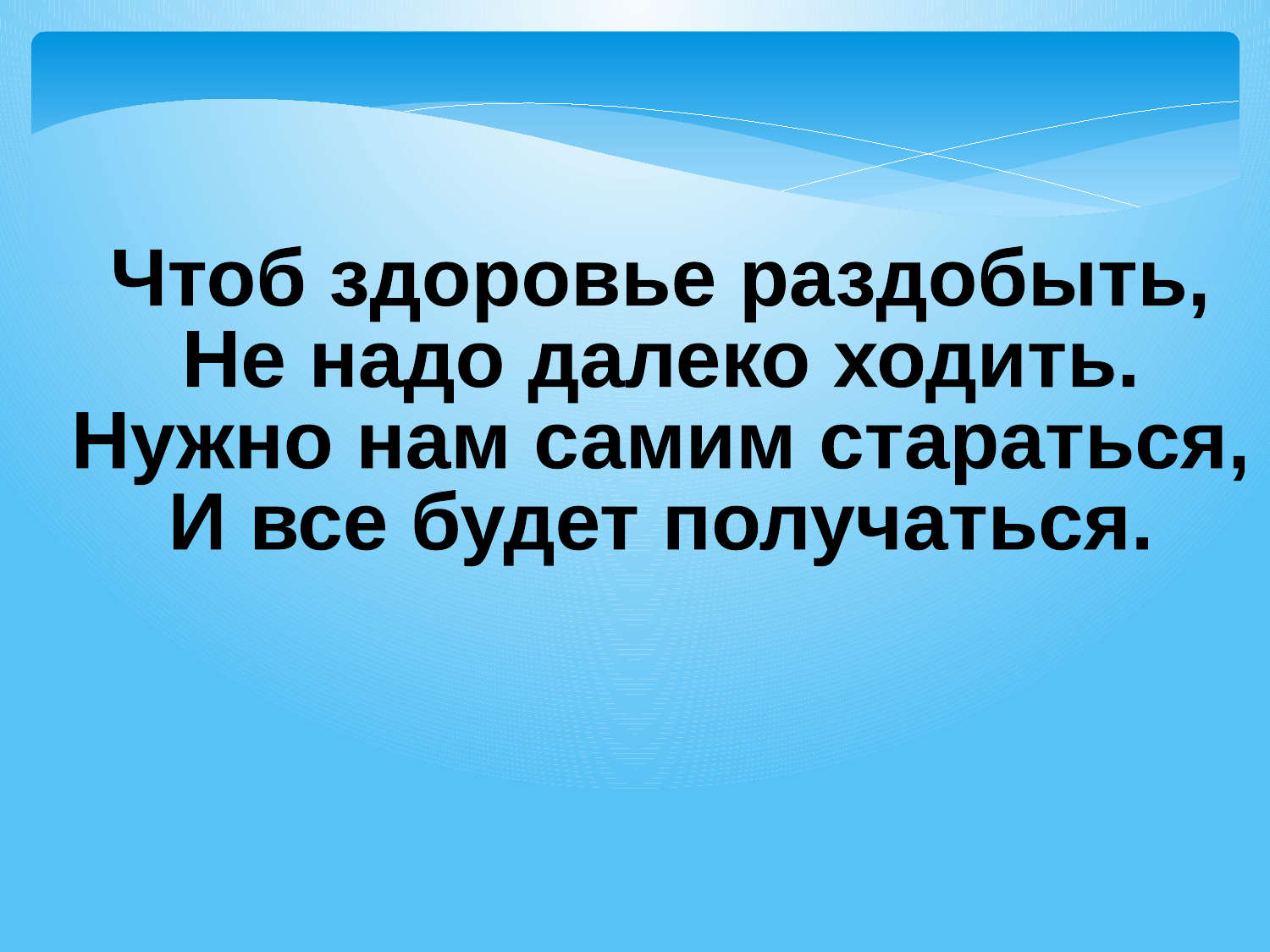

Чтоб здоровье раздобыть,
Не надо далеко ходить.
Нужно нам самим стараться,
И все будет получаться.